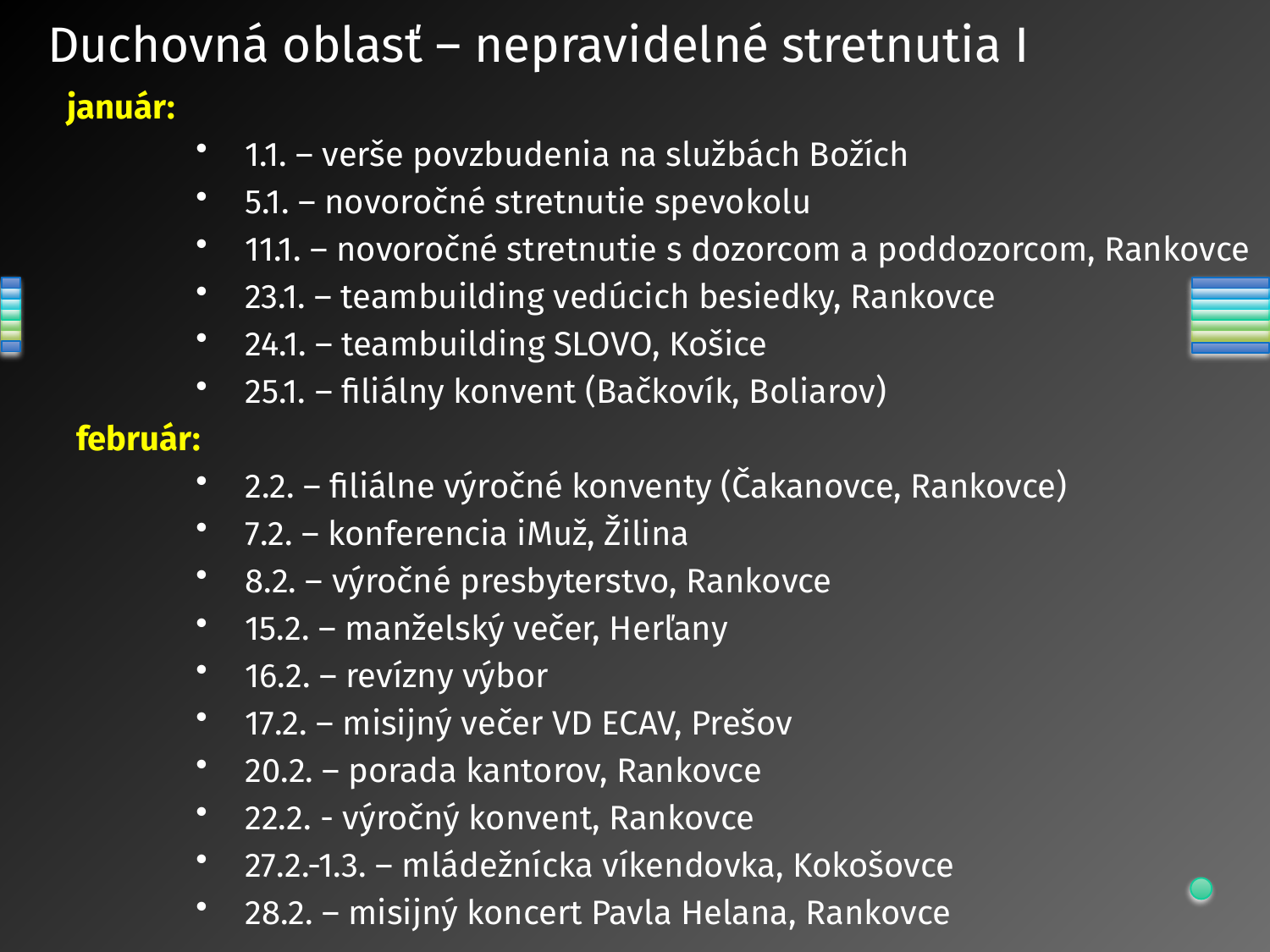

# Duchovná oblasť – nepravidelné stretnutia I
január:
1.1. – verše povzbudenia na službách Božích
5.1. – novoročné stretnutie spevokolu
11.1. – novoročné stretnutie s dozorcom a poddozorcom, Rankovce
23.1. – teambuilding vedúcich besiedky, Rankovce
24.1. – teambuilding SLOVO, Košice
25.1. – filiálny konvent (Bačkovík, Boliarov)
 február:
2.2. – filiálne výročné konventy (Čakanovce, Rankovce)
7.2. – konferencia iMuž, Žilina
8.2. – výročné presbyterstvo, Rankovce
15.2. – manželský večer, Herľany
16.2. – revízny výbor
17.2. – misijný večer VD ECAV, Prešov
20.2. – porada kantorov, Rankovce
22.2. - výročný konvent, Rankovce
27.2.-1.3. – mládežnícka víkendovka, Kokošovce
28.2. – misijný koncert Pavla Helana, Rankovce